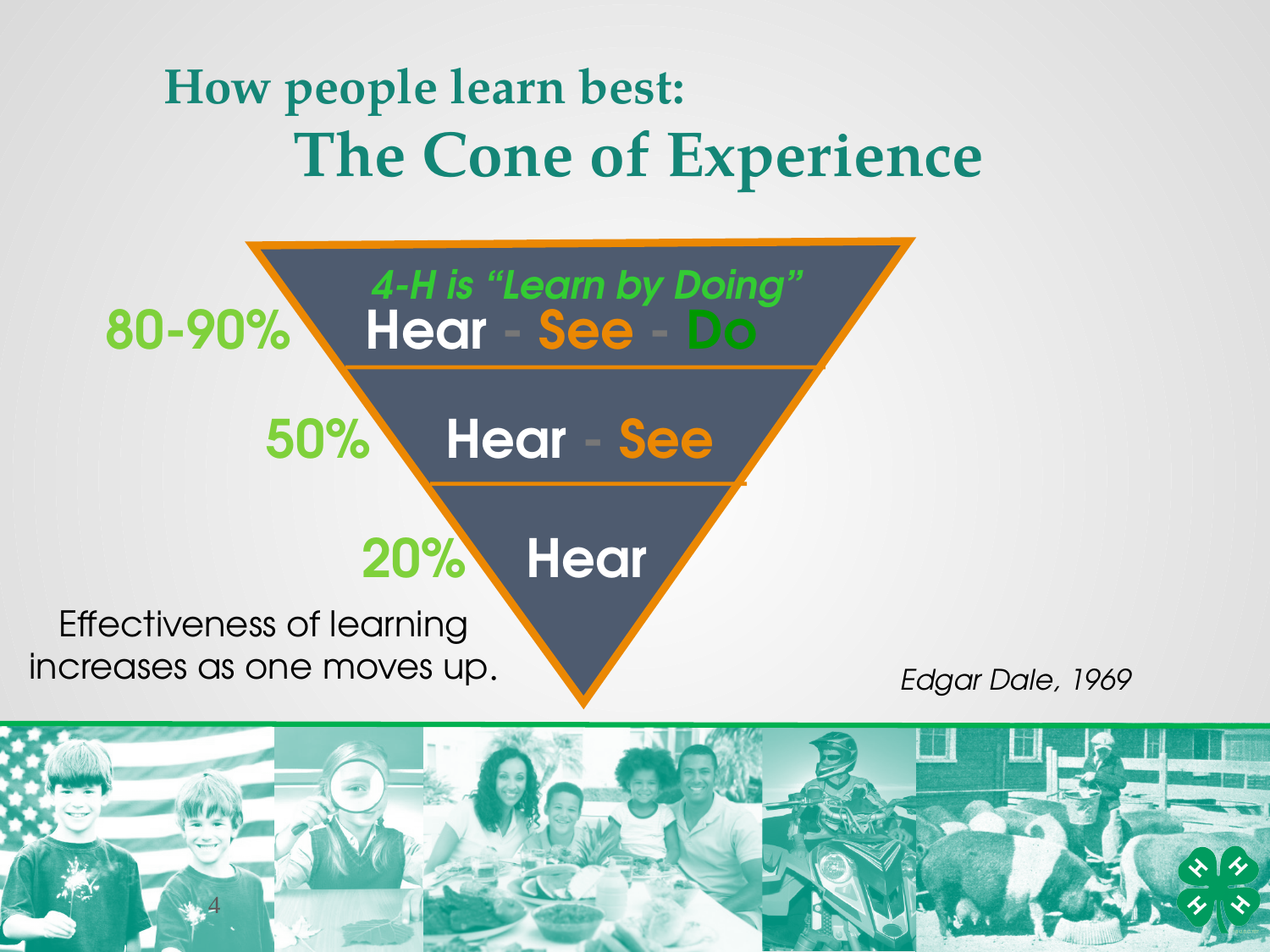

How people learn best:
The Cone of Experience

4-H is “Learn by Doing”
80-90%     Hear - See - Do
50%     Hear - See
20%    Hear
Effectiveness of learning increases as one moves up.
Edgar Dale, 1969
4